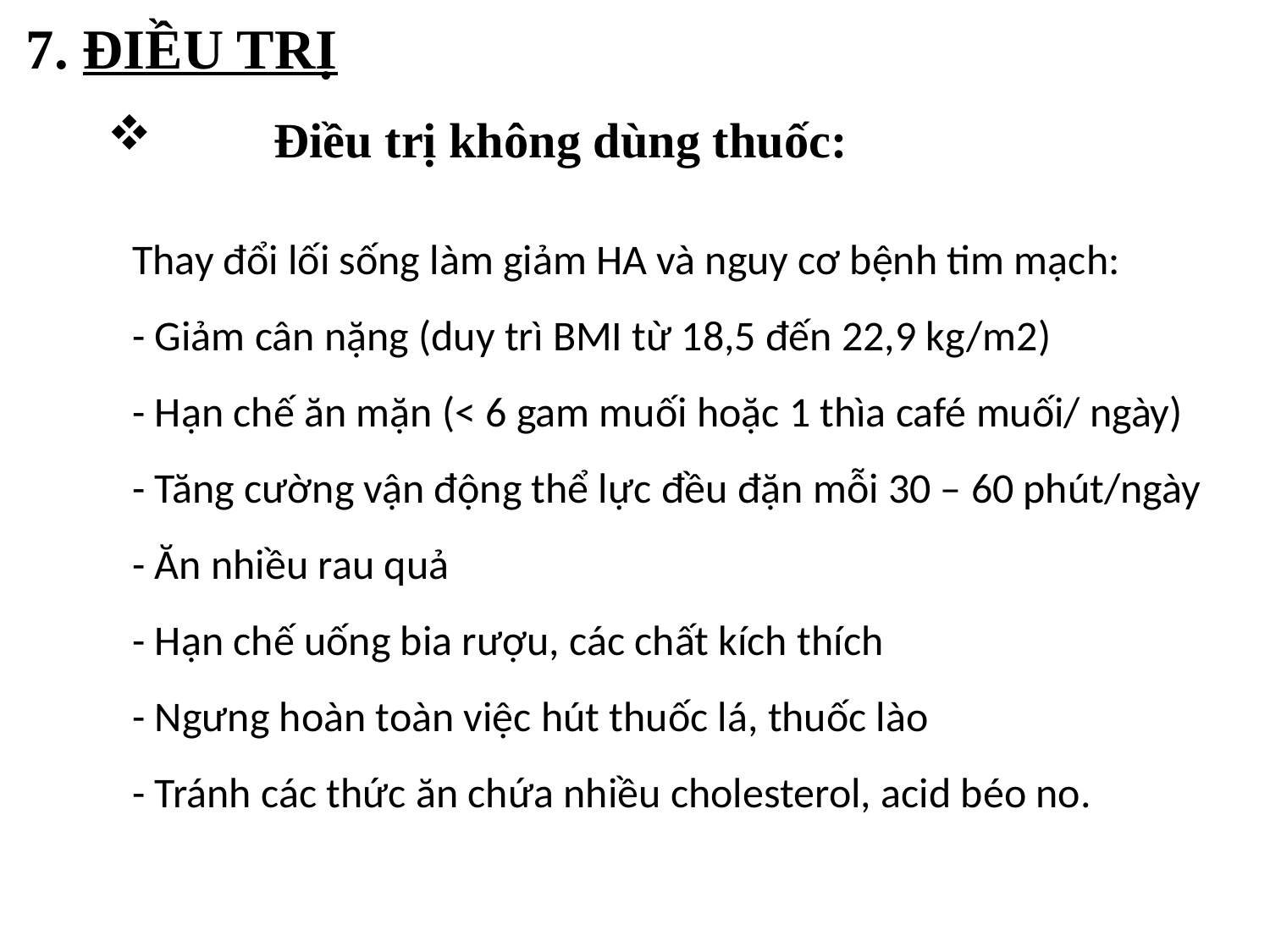

7. ĐIỀU TRỊ
 	Điều trị không dùng thuốc:

Thay đổi lối sống làm giảm HA và nguy cơ bệnh tim mạch:
- Giảm cân nặng (duy trì BMI từ 18,5 đến 22,9 kg/m2)
- Hạn chế ăn mặn (< 6 gam muối hoặc 1 thìa café muối/ ngày)
- Tăng cường vận động thể lực đều đặn mỗi 30 – 60 phút/ngày
- Ăn nhiều rau quả
- Hạn chế uống bia rượu, các chất kích thích
- Ngưng hoàn toàn việc hút thuốc lá, thuốc lào
- Tránh các thức ăn chứa nhiều cholesterol, acid béo no.